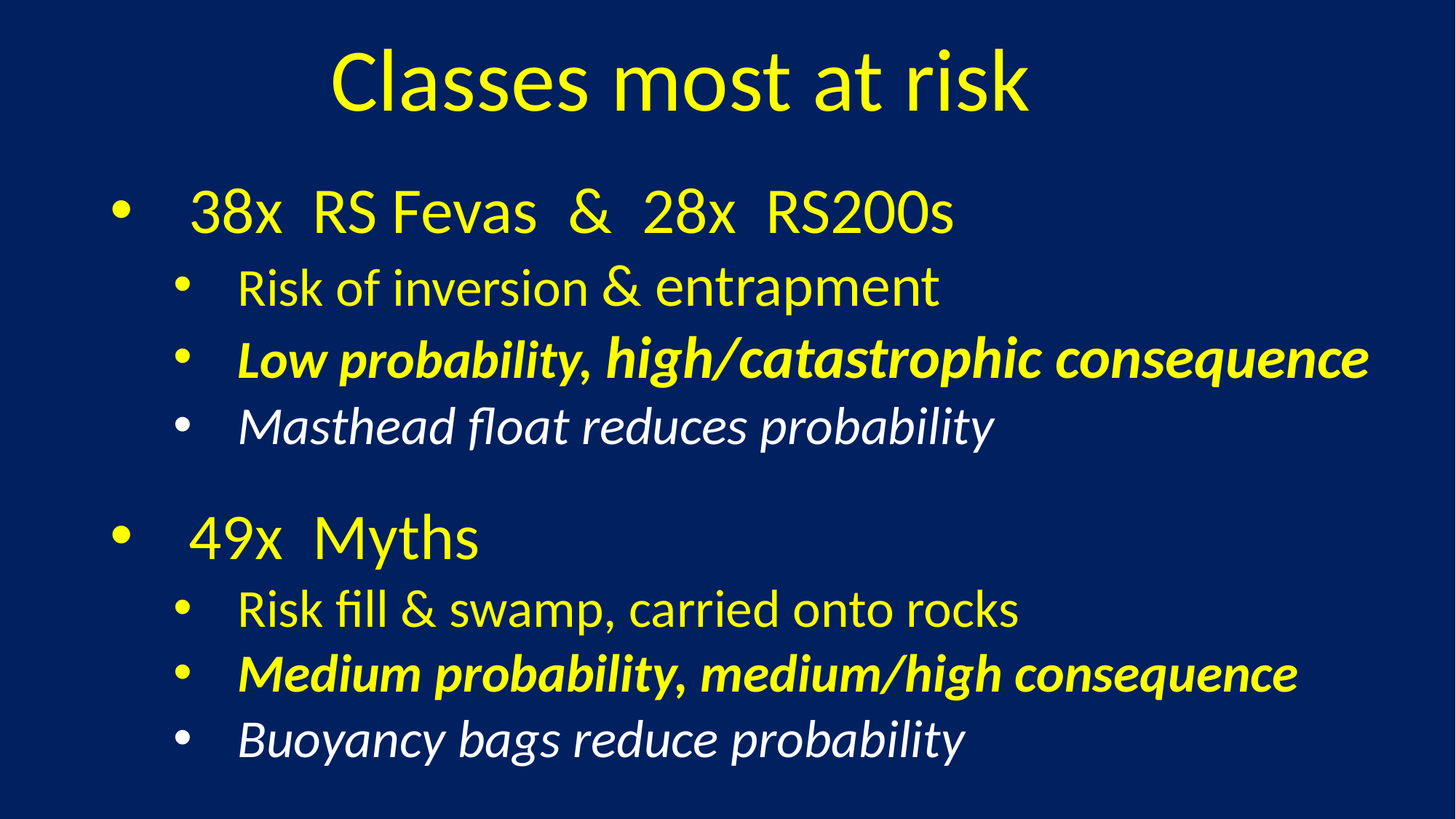

Classes most at risk

 38x  RS Fevas  &  28x  RS200s
Risk of inversion & entrapment
Low probability, high/catastrophic consequence
Masthead float reduces probability

 49x  Myths
Risk fill & swamp, carried onto rocks
Medium probability, medium/high consequence
Buoyancy bags reduce probability